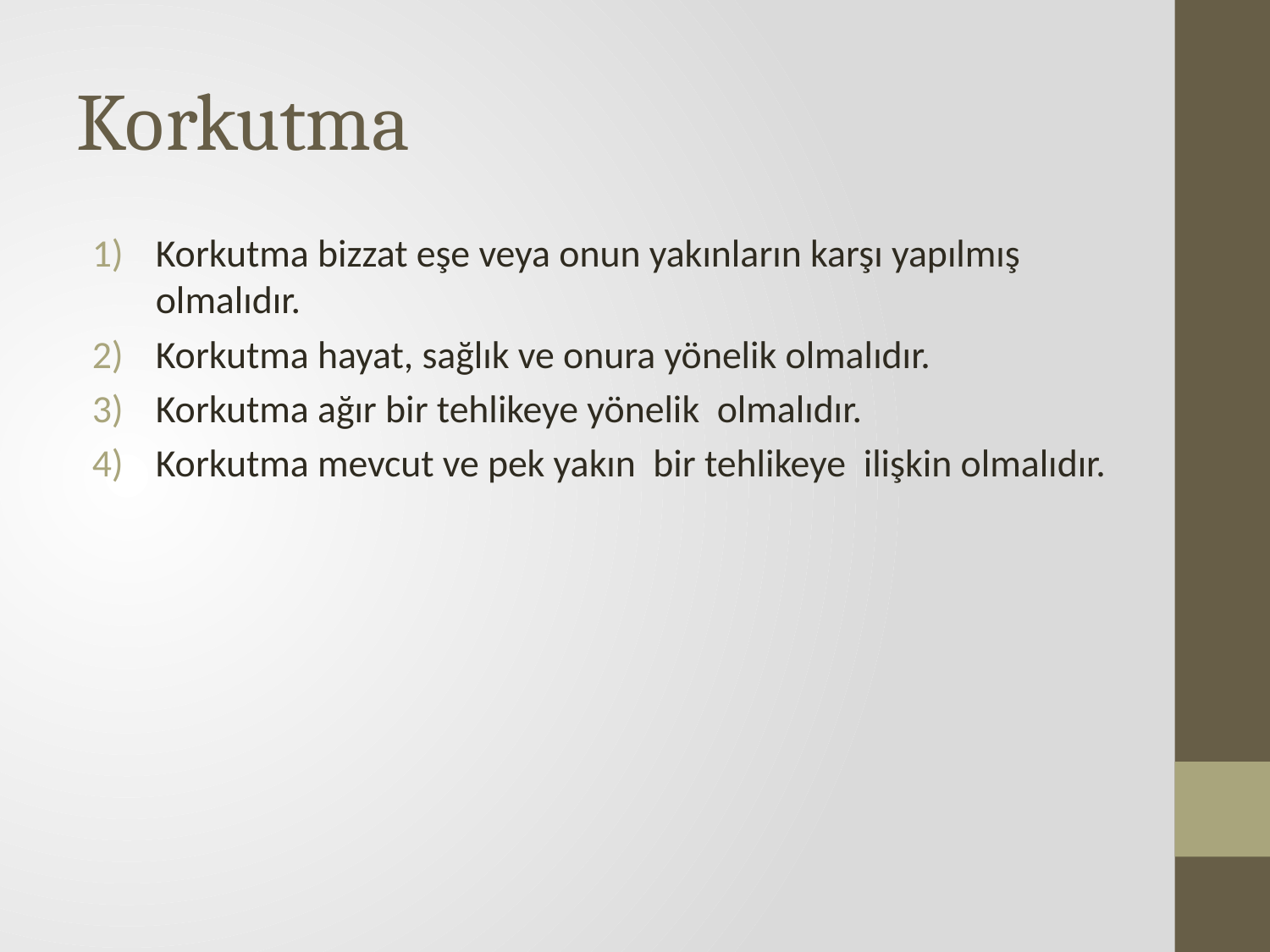

# Korkutma
Korkutma bizzat eşe veya onun yakınların karşı yapılmış olmalıdır.
Korkutma hayat, sağlık ve onura yönelik olmalıdır.
Korkutma ağır bir tehlikeye yönelik  olmalıdır.
Korkutma mevcut ve pek yakın  bir tehlikeye  ilişkin olmalıdır.